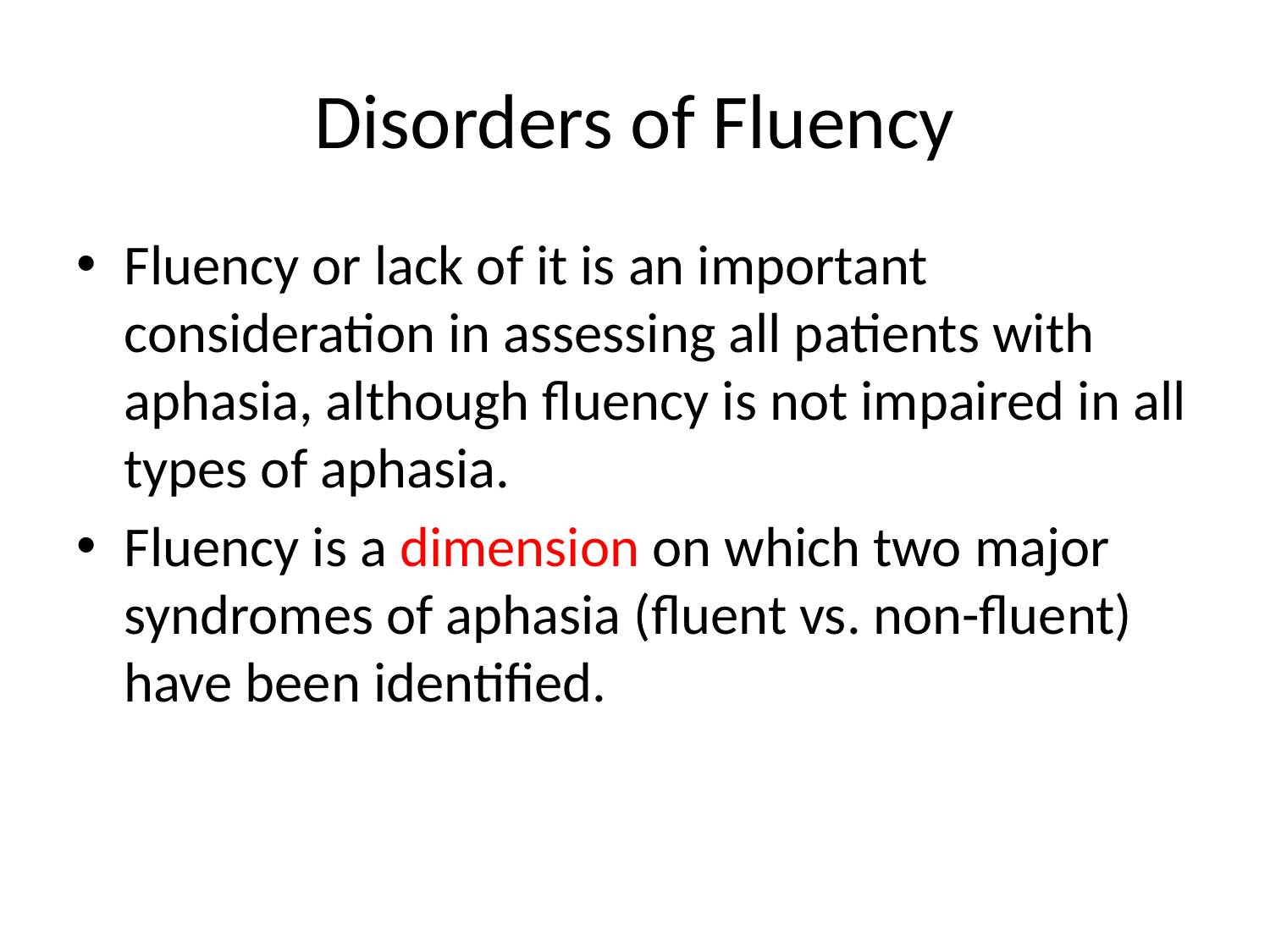

# Disorders of Fluency
Fluency or lack of it is an important consideration in assessing all patients with aphasia, although fluency is not impaired in all types of aphasia.
Fluency is a dimension on which two major syndromes of aphasia (fluent vs. non-fluent) have been identified.